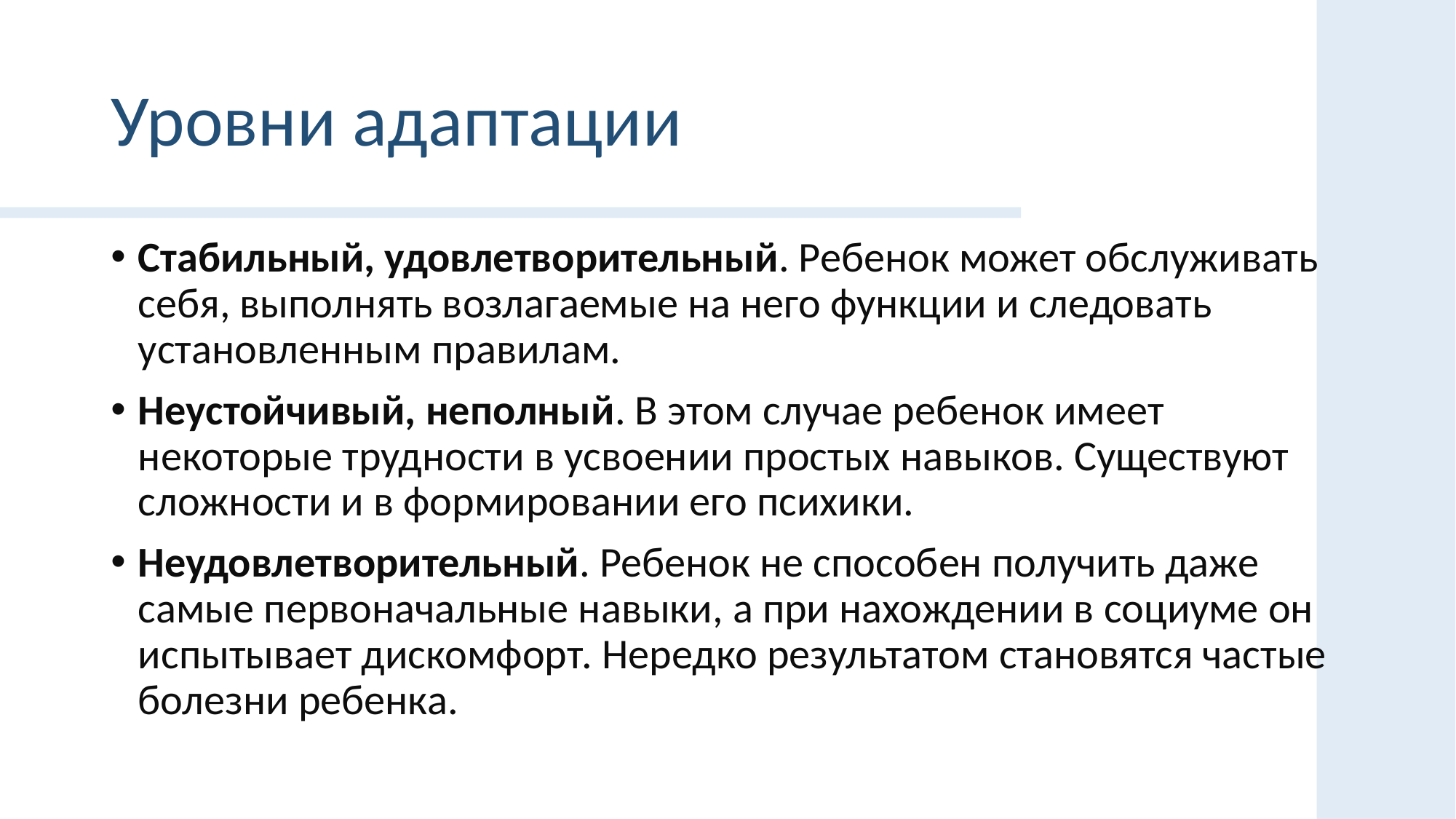

# Уровни адаптации
Стабильный, удовлетворительный. Ребенок может обслуживать себя, выполнять возлагаемые на него функции и следовать установленным правилам.
Неустойчивый, неполный. В этом случае ребенок имеет некоторые трудности в усвоении простых навыков. Существуют сложности и в формировании его психики.
Неудовлетворительный. Ребенок не способен получить даже самые первоначальные навыки, а при нахождении в социуме он испытывает дискомфорт. Нередко результатом становятся частые болезни ребенка.